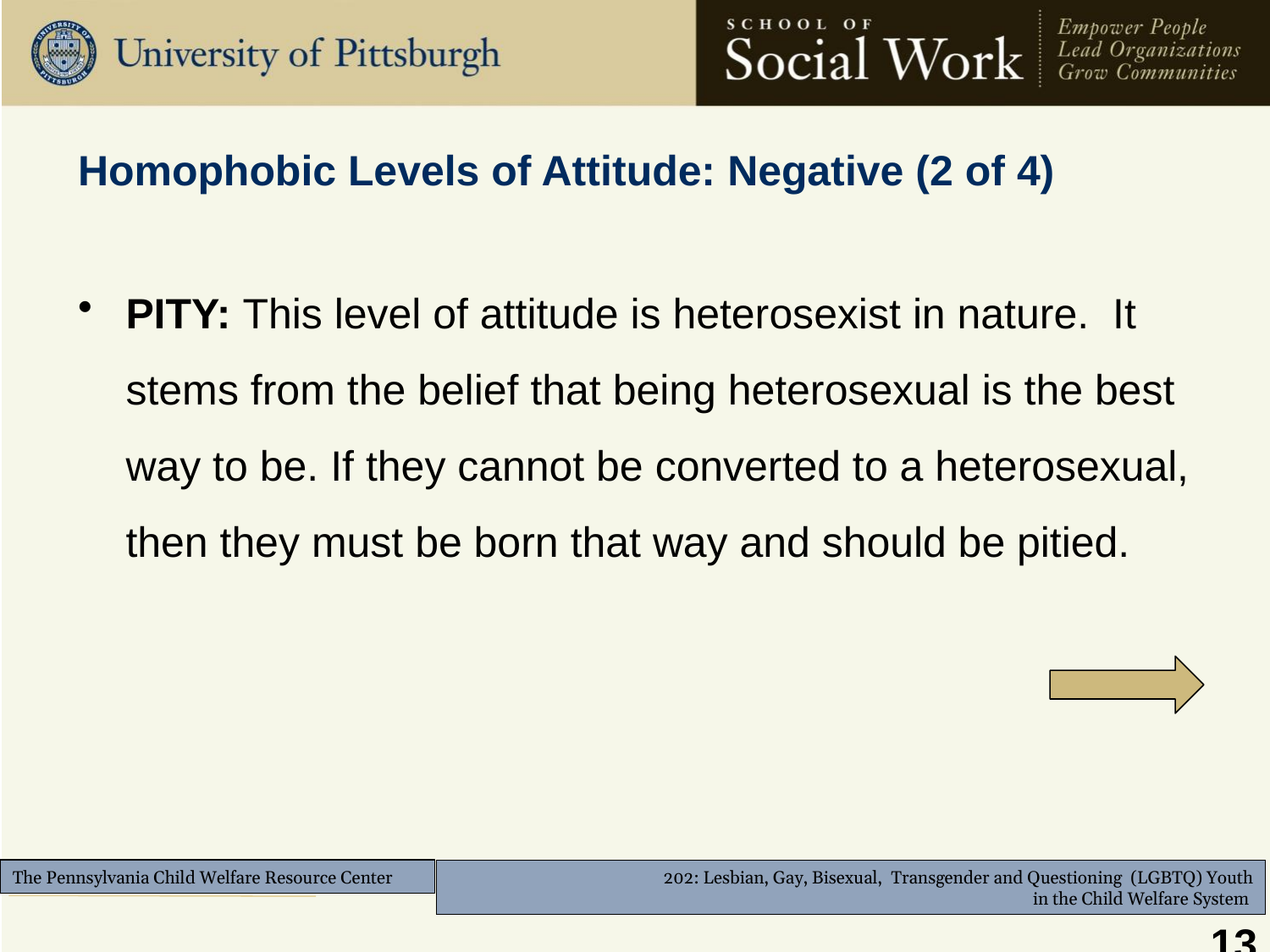

# Homophobic Levels of Attitude: Negative (2 of 4)
PITY: This level of attitude is heterosexist in nature.  It stems from the belief that being heterosexual is the best way to be. If they cannot be converted to a heterosexual, then they must be born that way and should be pitied.

13